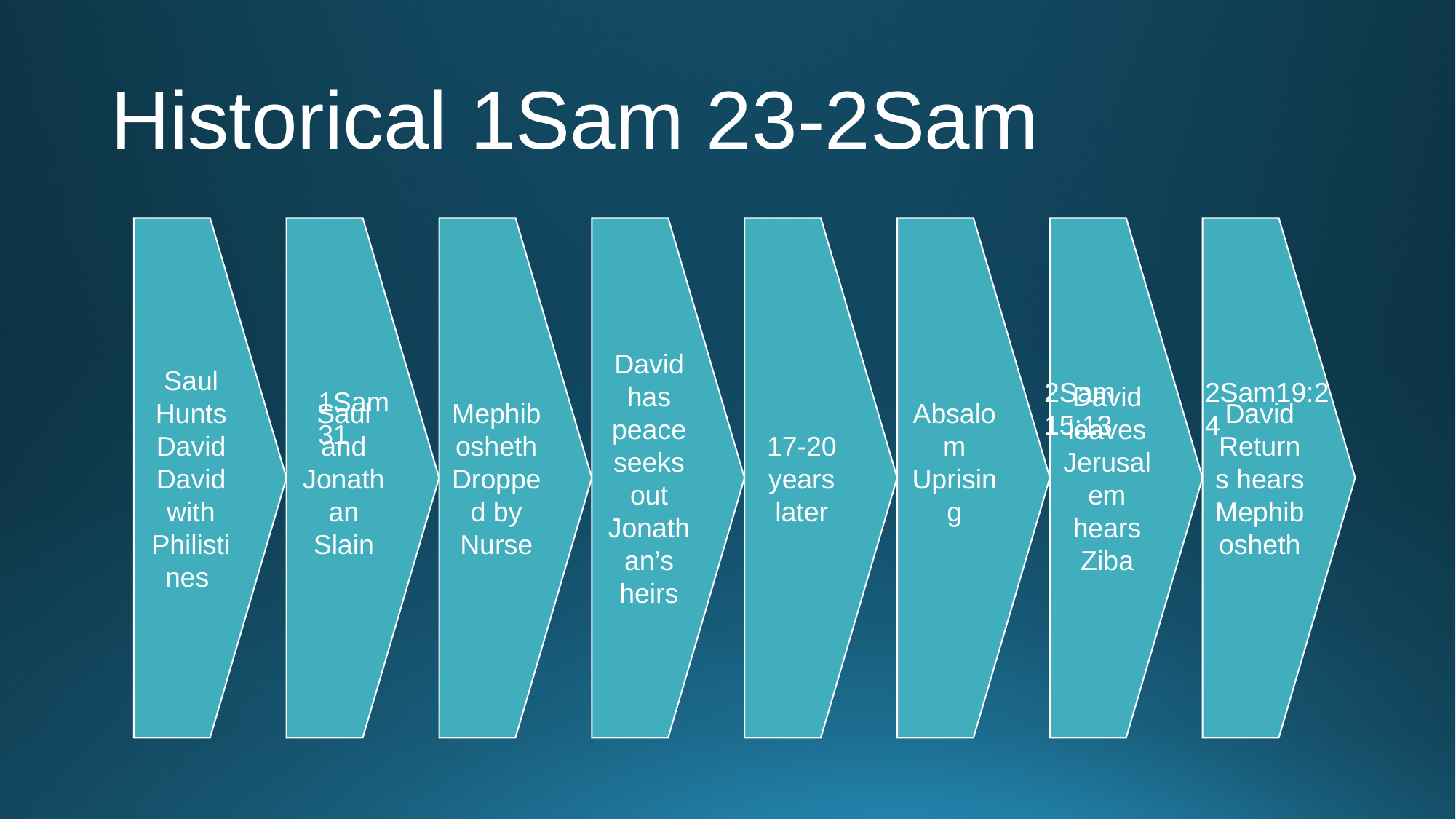

# Historical 1Sam 23-2Sam
Saul Hunts David David with Philistines
Absalom Uprising
17-20 years later
David has peace seeks out Jonathan’s heirs
Mephibosheth Dropped by Nurse
David Returns hears Mephibosheth

2Sam 15:13
2Sam19:24
1Sam 31